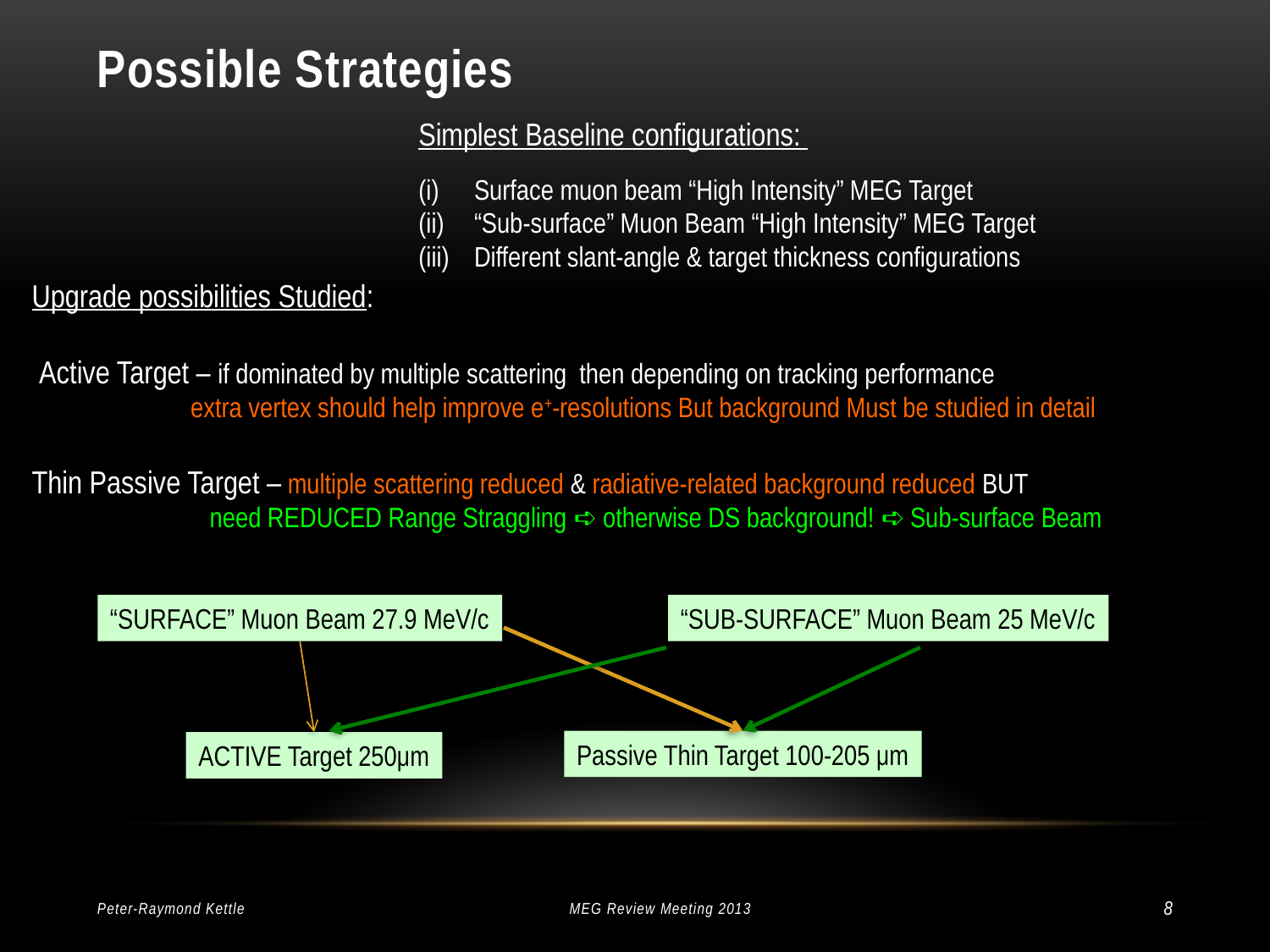

# Possible Strategies
Simplest Baseline configurations:

Surface muon beam “High Intensity” MEG Target
“Sub-surface” Muon Beam “High Intensity” MEG Target
Different slant-angle & target thickness configurations
Upgrade possibilities Studied:

 Active Target – if dominated by multiple scattering  then depending on tracking performance
                         extra vertex should help improve e+-resolutions But background Must be studied in detail

Thin Passive Target – multiple scattering reduced & radiative-related background reduced BUT
                            need REDUCED Range Straggling ➪ otherwise DS background! ➪ Sub-surface Beam
“SURFACE” Muon Beam 27.9 MeV/c
“SUB-SURFACE” Muon Beam 25 MeV/c
Passive Thin Target 100-205 μm
ACTIVE Target 250μm
Peter-Raymond Kettle
MEG Review Meeting 2013
8